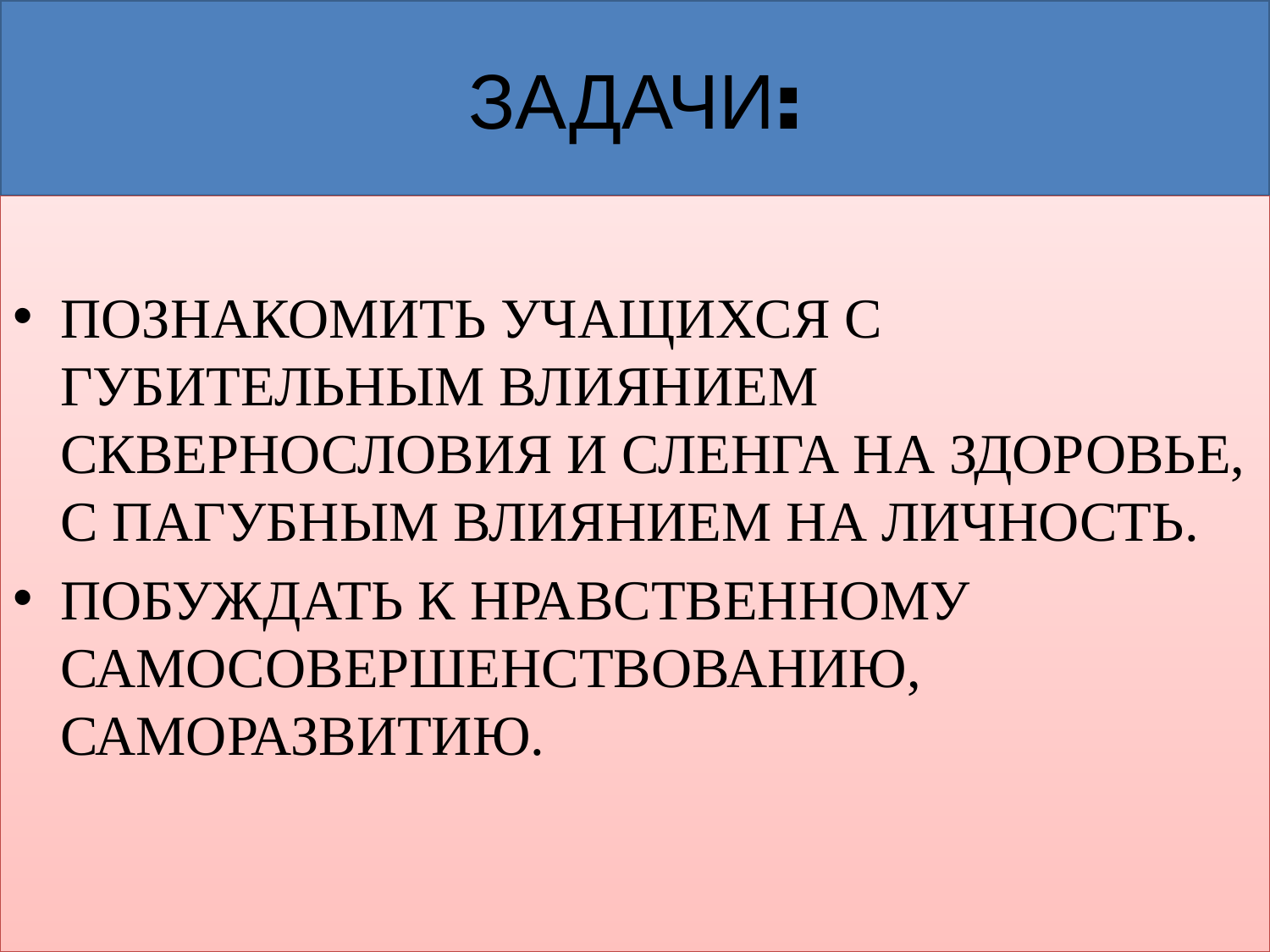

# ЗАДАЧИ:

ПОЗНАКОМИТЬ УЧАЩИХСЯ С ГУБИТЕЛЬНЫМ ВЛИЯНИЕМ СКВЕРНОСЛОВИЯ И СЛЕНГА НА ЗДОРОВЬЕ, С ПАГУБНЫМ ВЛИЯНИЕМ НА ЛИЧНОСТЬ.
ПОБУЖДАТЬ К НРАВСТВЕННОМУ САМОСОВЕРШЕНСТВОВАНИЮ, САМОРАЗВИТИЮ.